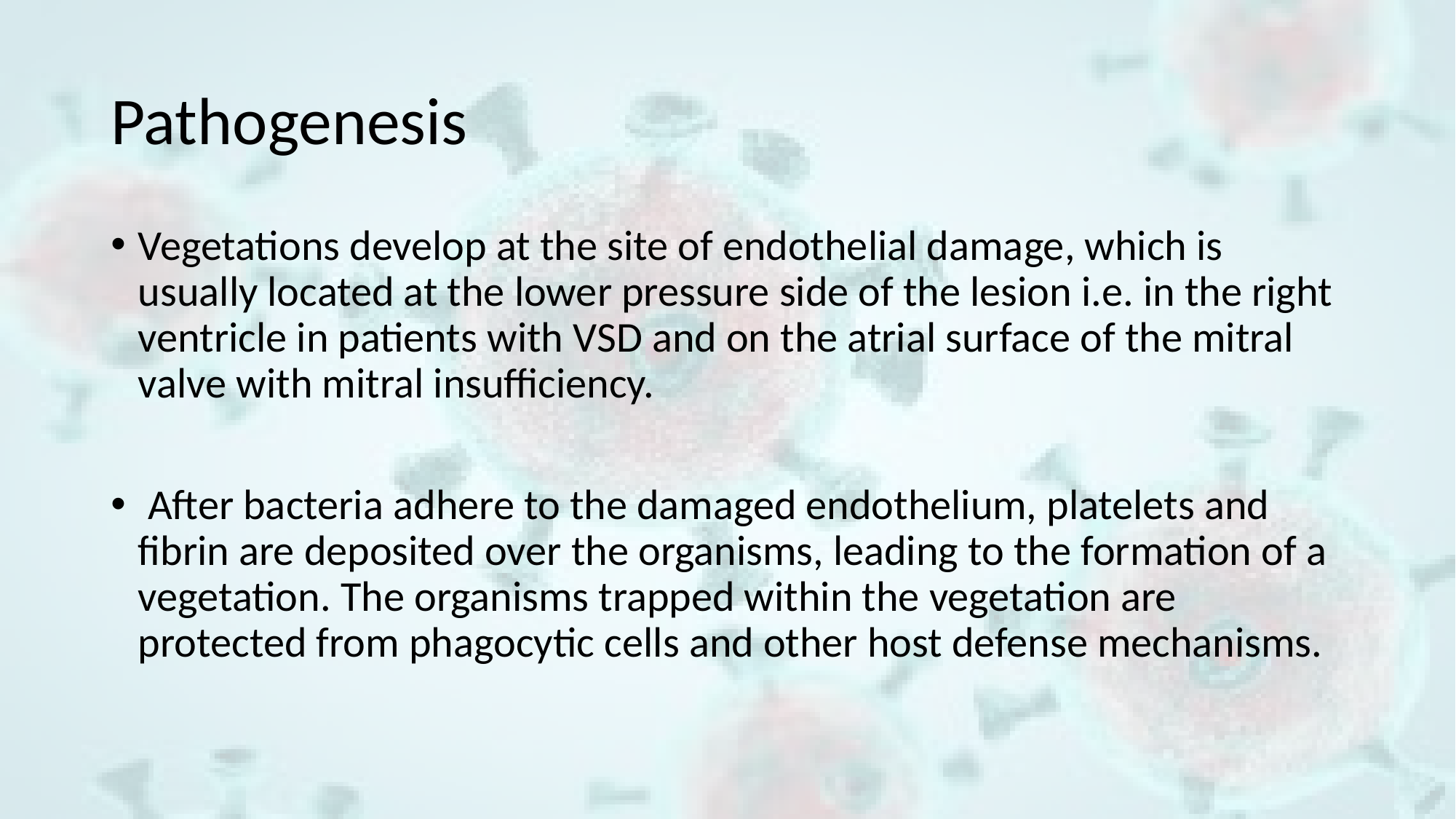

# Pathogenesis
Vegetations develop at the site of endothelial damage, which is usually located at the lower pressure side of the lesion i.e. in the right ventricle in patients with VSD and on the atrial surface of the mitral valve with mitral insufficiency.

 After bacteria adhere to the damaged endothelium, platelets and fibrin are deposited over the organisms, leading to the formation of a vegetation. The organisms trapped within the vegetation are protected from phagocytic cells and other host defense mechanisms.